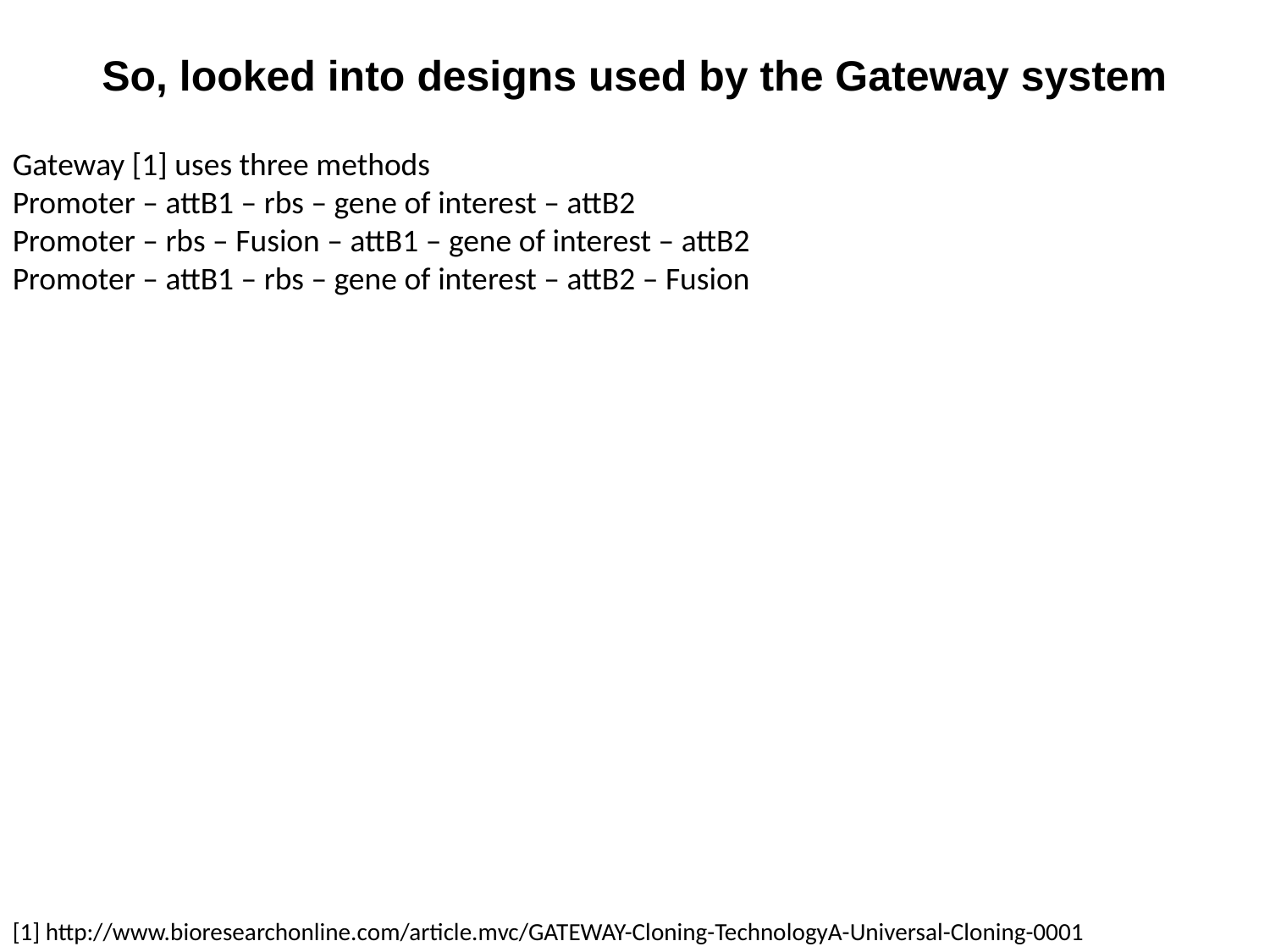

So, looked into designs used by the Gateway system
Gateway [1] uses three methods
Promoter – attB1 – rbs – gene of interest – attB2
Promoter – rbs – Fusion – attB1 – gene of interest – attB2
Promoter – attB1 – rbs – gene of interest – attB2 – Fusion
[1] http://www.bioresearchonline.com/article.mvc/GATEWAY-Cloning-TechnologyA-Universal-Cloning-0001